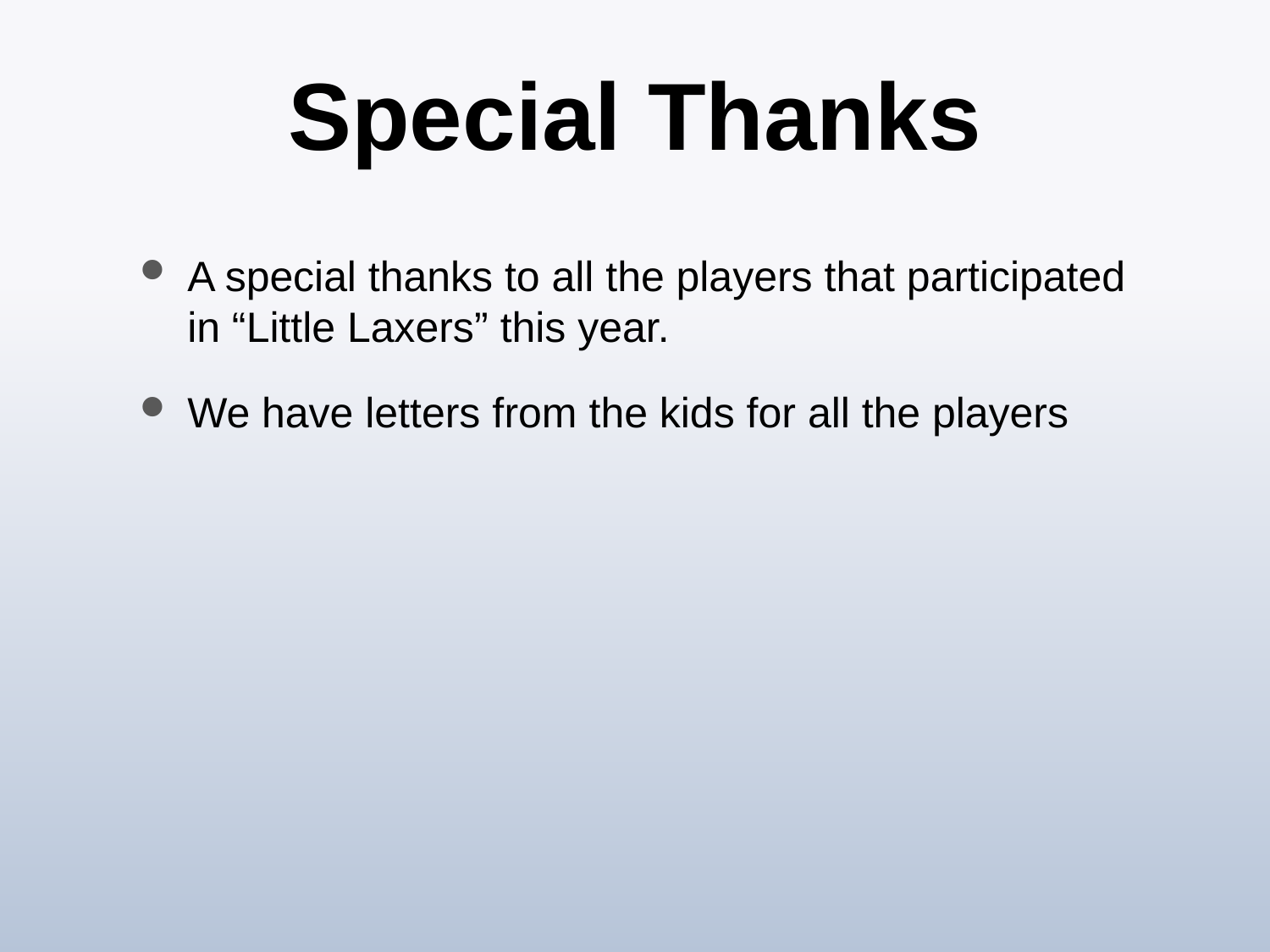

# Special Thanks
A special thanks to all the players that participated in “Little Laxers” this year.
We have letters from the kids for all the players